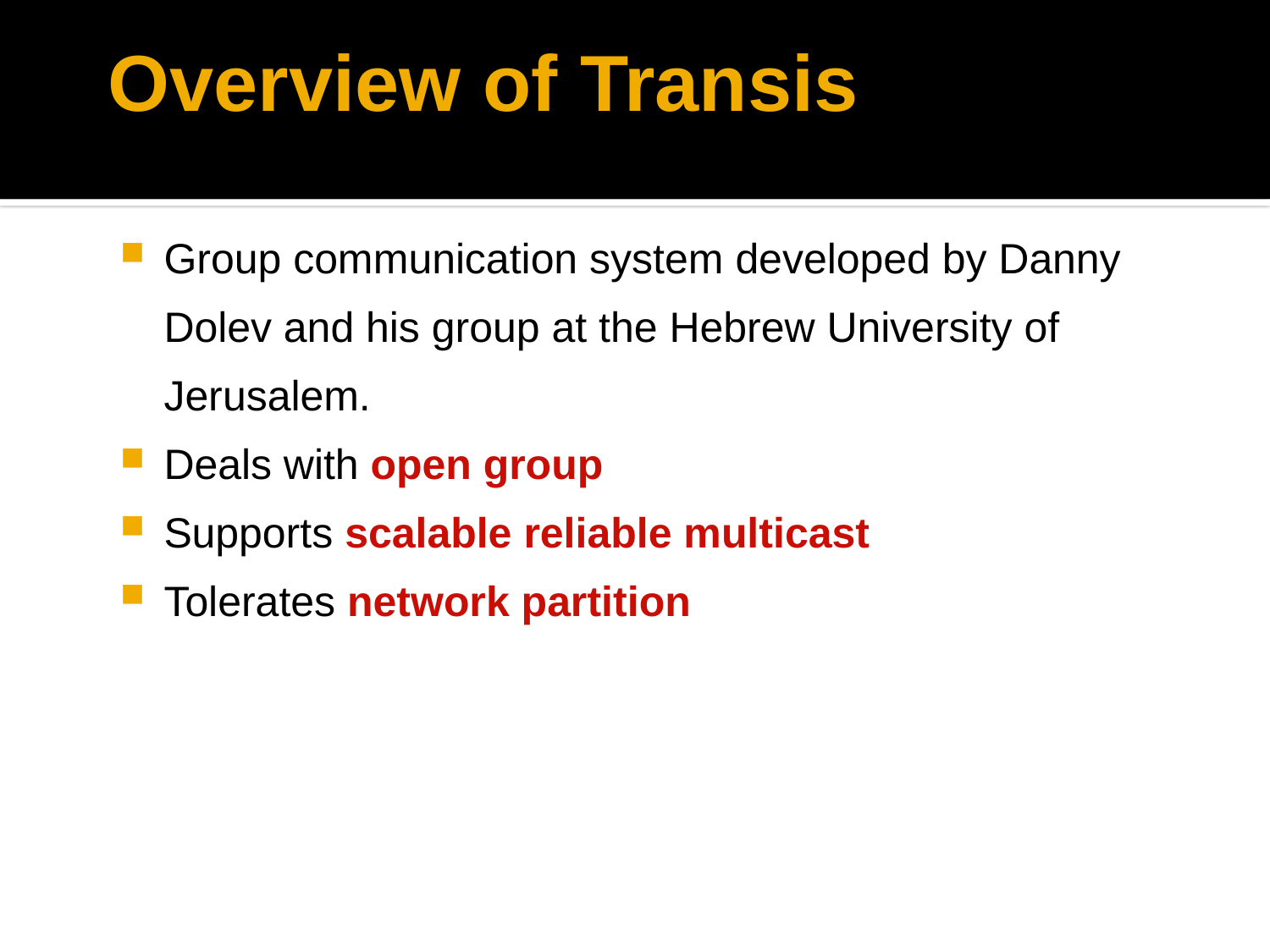

# Overview of Transis
Group communication system developed by Danny Dolev and his group at the Hebrew University of Jerusalem.
Deals with open group
Supports scalable reliable multicast
Tolerates network partition